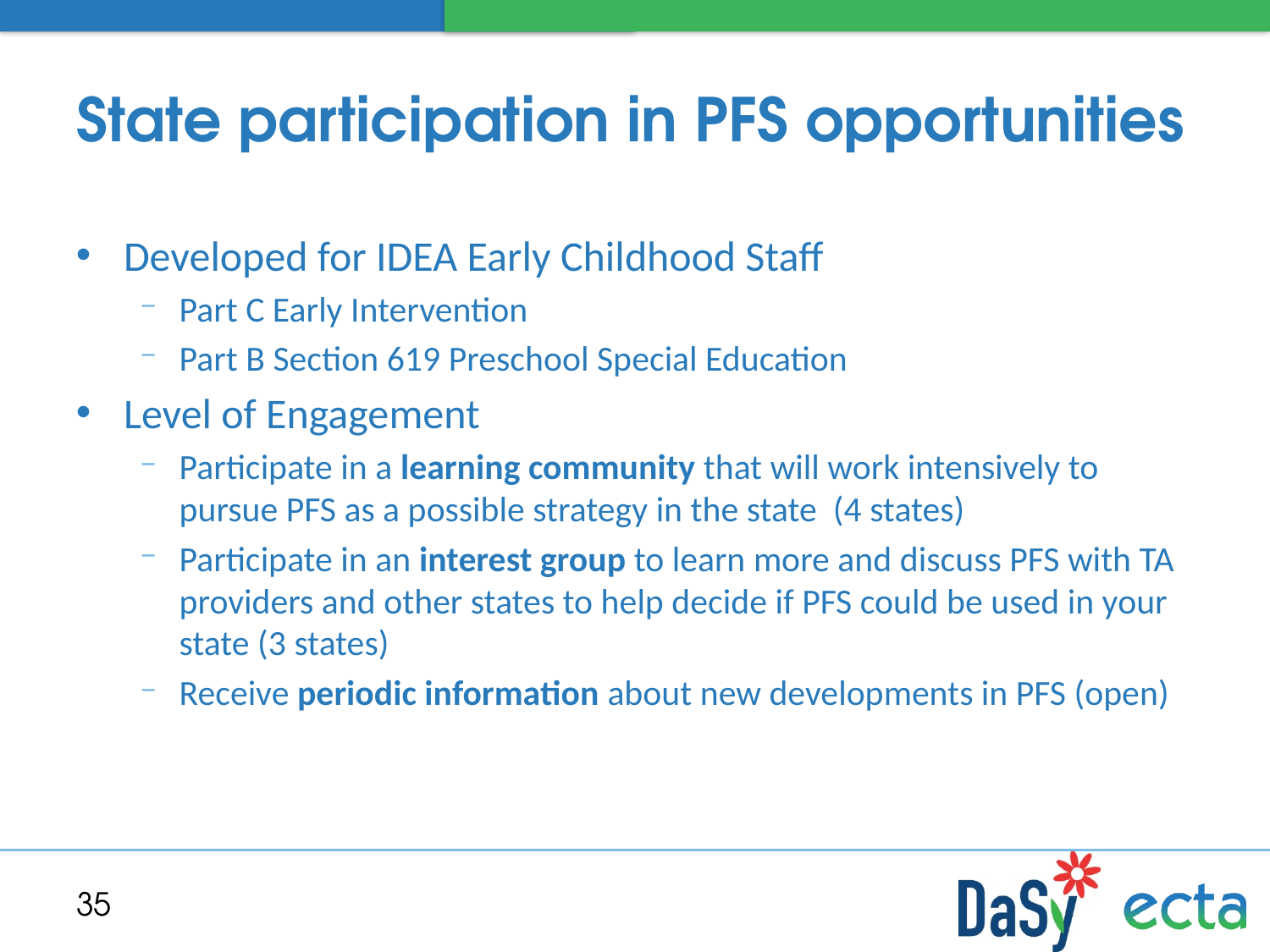

# State participation in PFS opportunities
Developed for IDEA Early Childhood Staff
Part C Early Intervention
Part B Section 619 Preschool Special Education
Level of Engagement
Participate in a learning community that will work intensively to pursue PFS as a possible strategy in the state  (4 states)
Participate in an interest group to learn more and discuss PFS with TA providers and other states to help decide if PFS could be used in your state (3 states)
Receive periodic information about new developments in PFS (open)
35